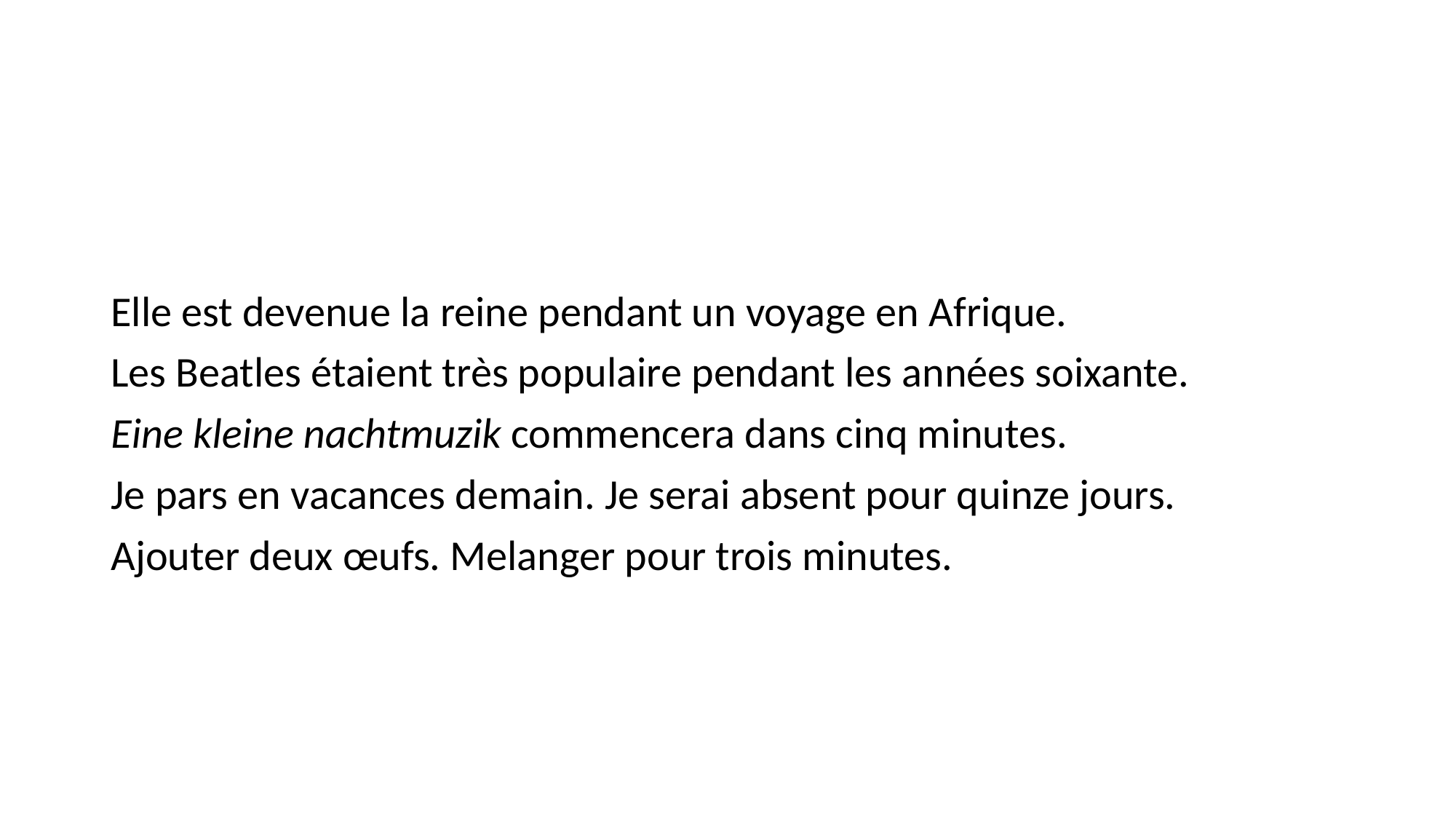

#

Elle est devenue la reine pendant un voyage en Afrique.
Les Beatles étaient très populaire pendant les années soixante.
Eine kleine nachtmuzik commencera dans cinq minutes.
Je pars en vacances demain. Je serai absent pour quinze jours.
Ajouter deux œufs. Melanger pour trois minutes.